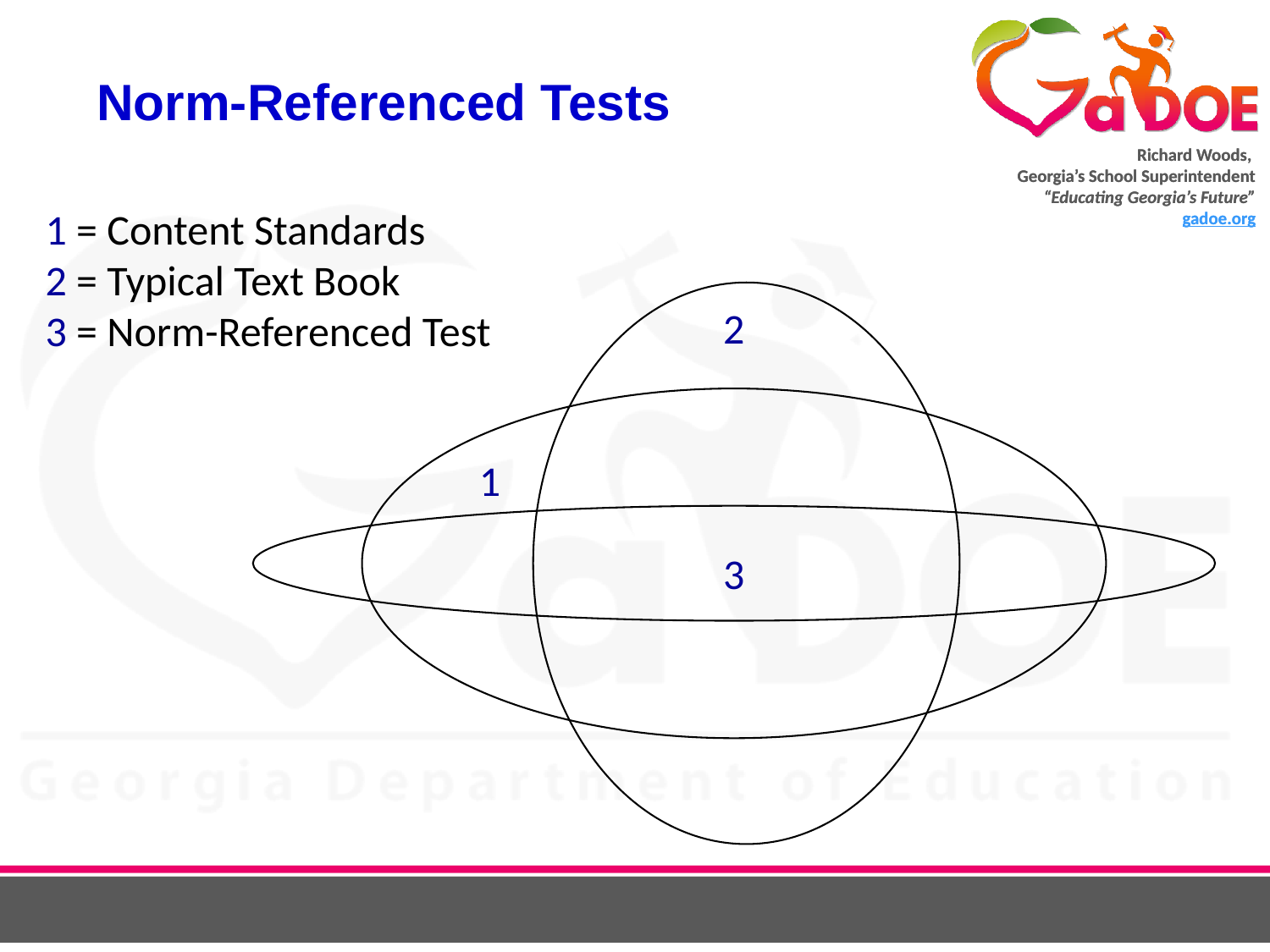

# Norm-Referenced Tests
1 = Content Standards
2 = Typical Text Book
3 = Norm-Referenced Test

2

1

3